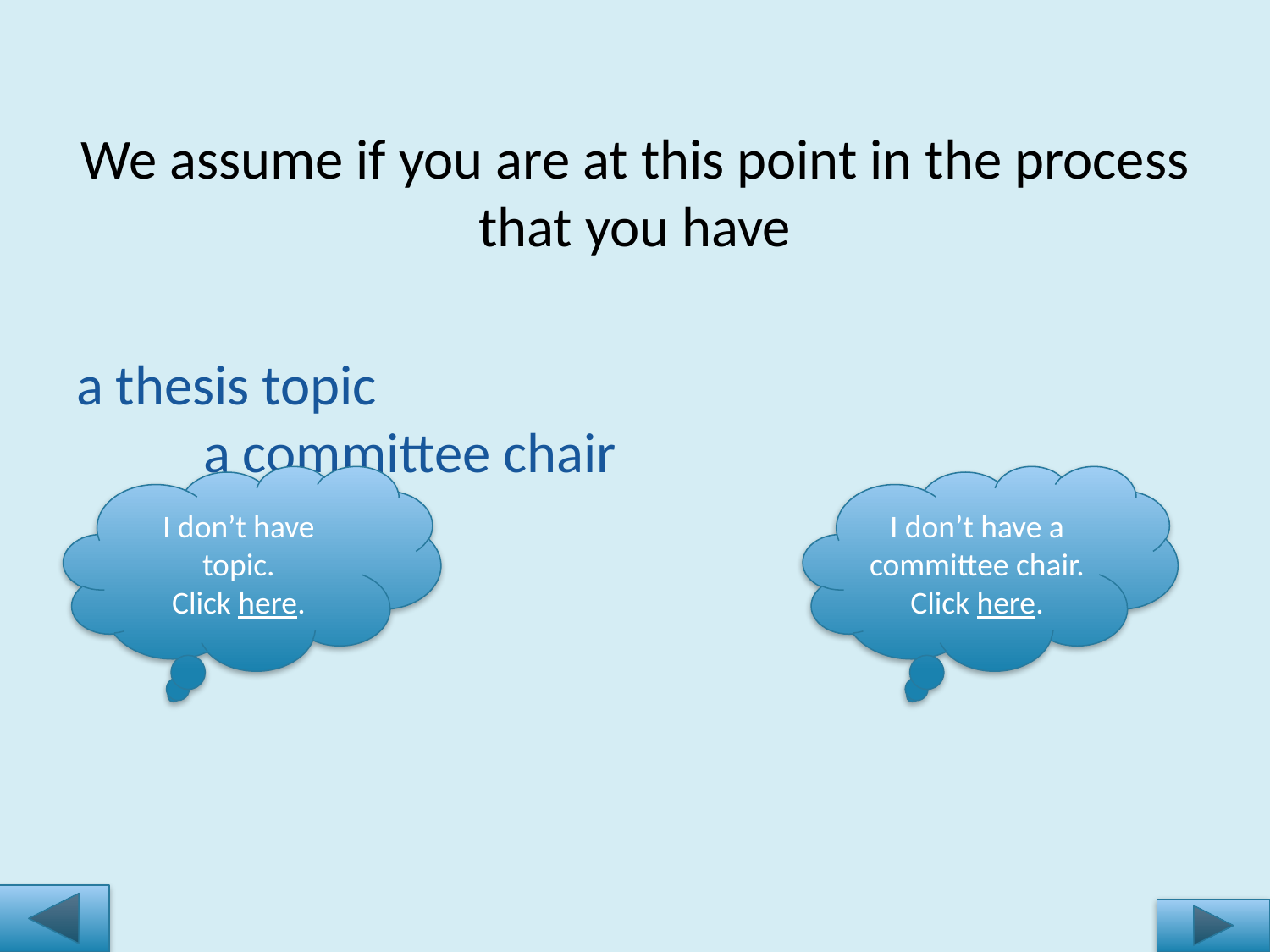

We assume if you are at this point in the process that you have

a thesis topic							a committee chair

I don’t have a committee chair.
Click here.
I don’t have topic.
Click here.